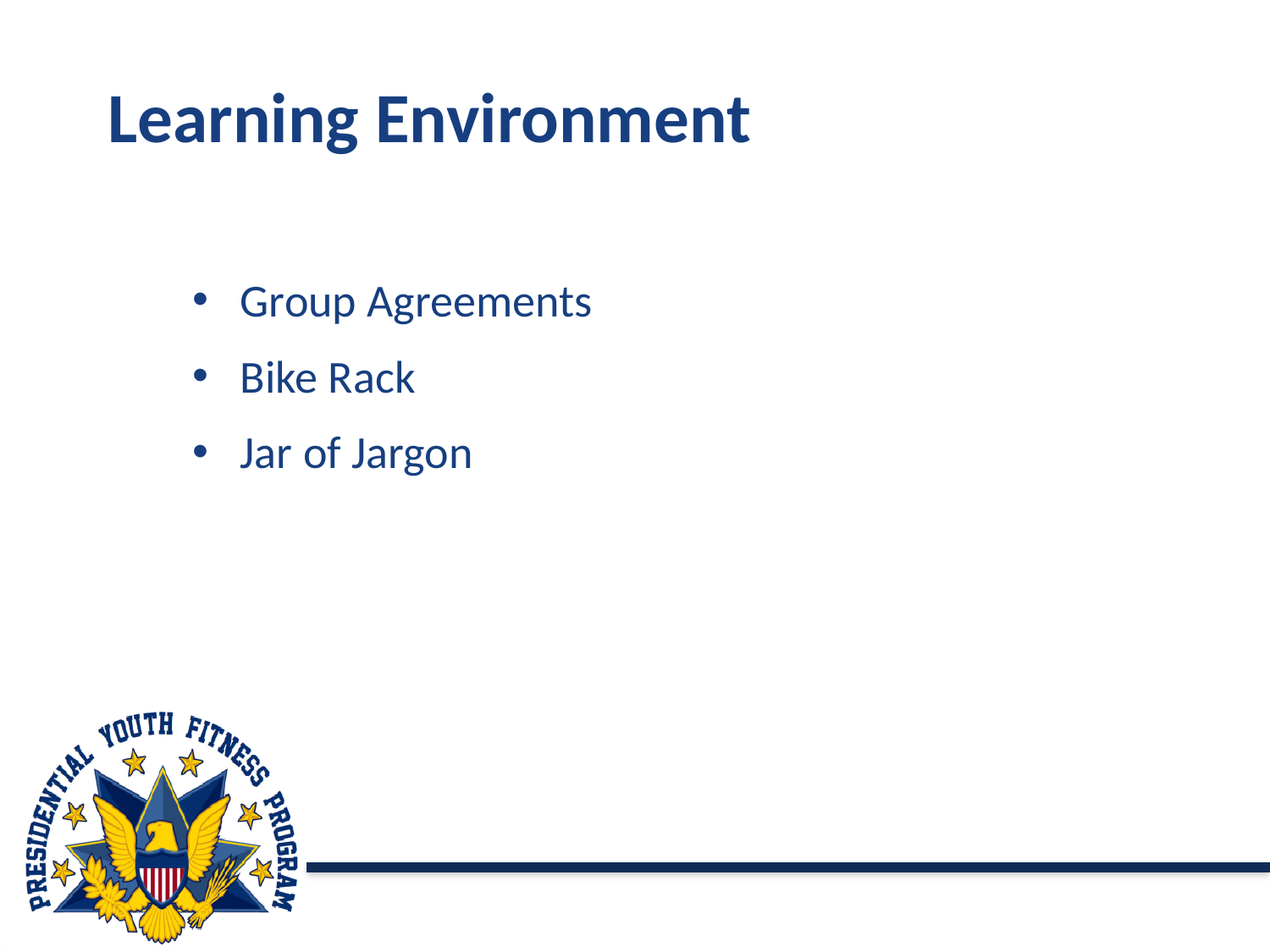

# Learning Environment
Group Agreements
Bike Rack
Jar of Jargon